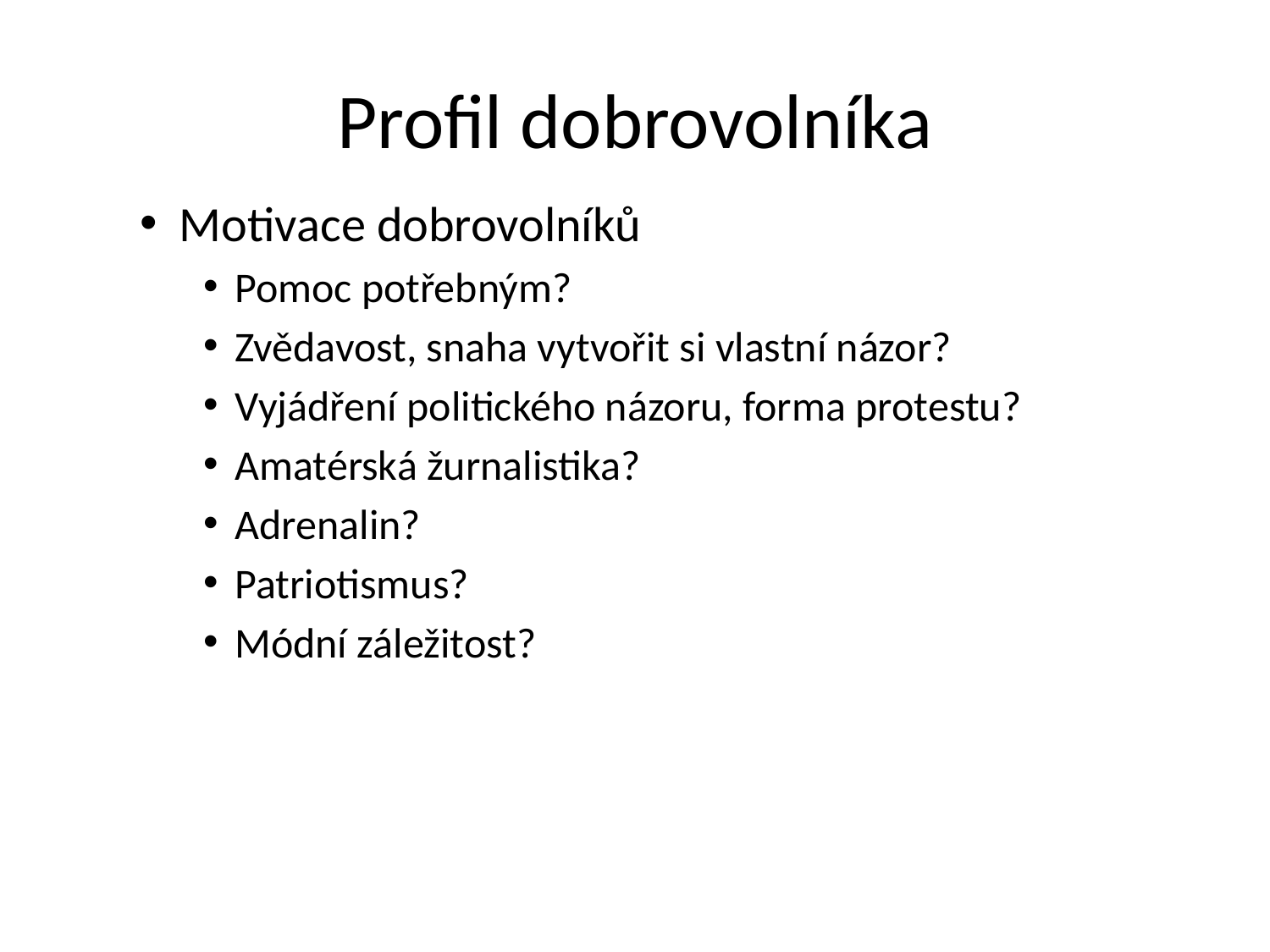

# Profil dobrovolníka
Motivace dobrovolníků
Pomoc potřebným?
Zvědavost, snaha vytvořit si vlastní názor?
Vyjádření politického názoru, forma protestu?
Amatérská žurnalistika?
Adrenalin?
Patriotismus?
Módní záležitost?